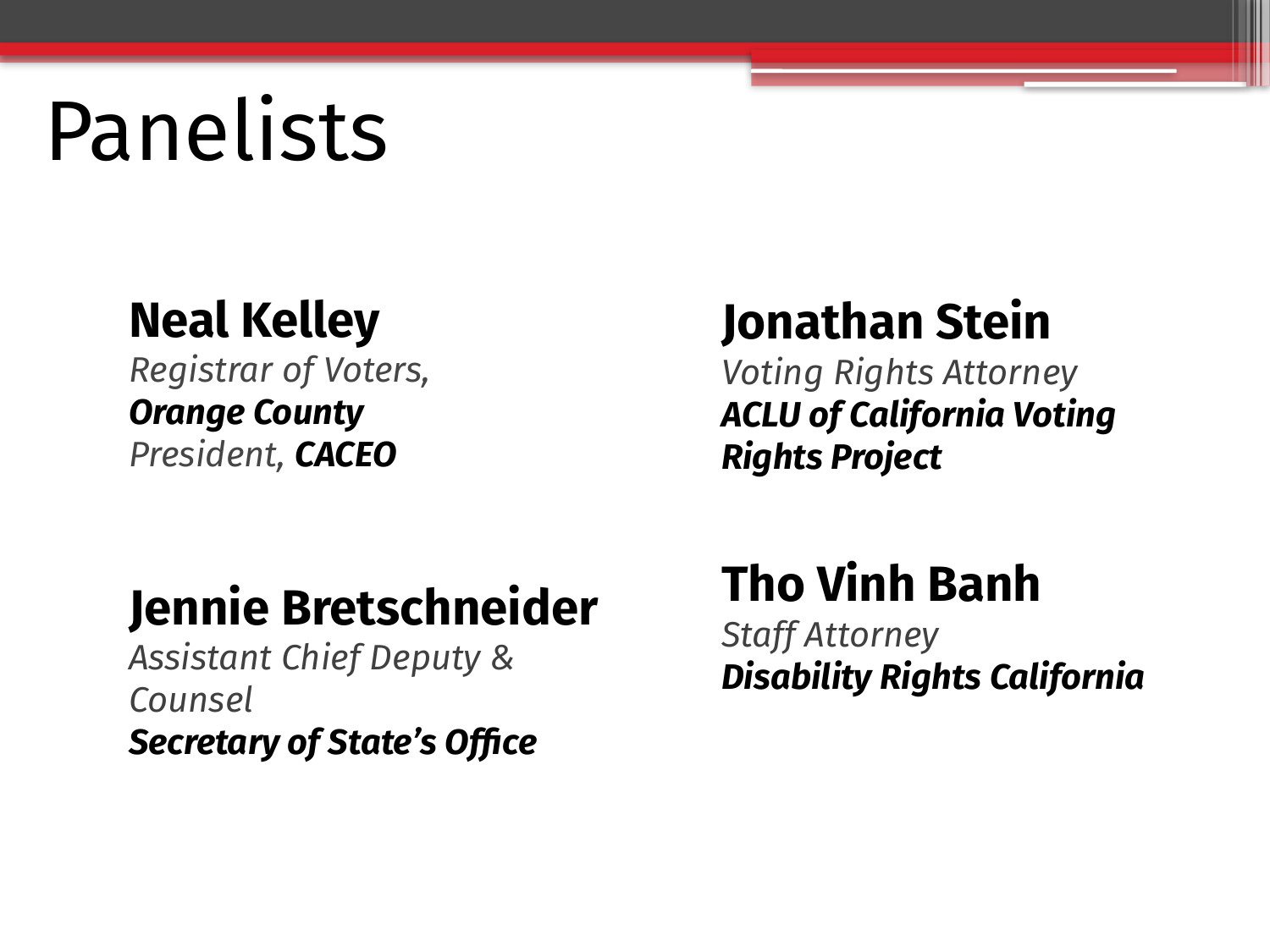

Panelists
# Neal Kelley Registrar of Voters, Orange County President, CACEO
Jonathan Stein
Voting Rights Attorney
ACLU of California Voting Rights Project
Tho Vinh Banh
Staff Attorney
Disability Rights California
Jennie Bretschneider
Assistant Chief Deputy & Counsel
Secretary of State’s Office